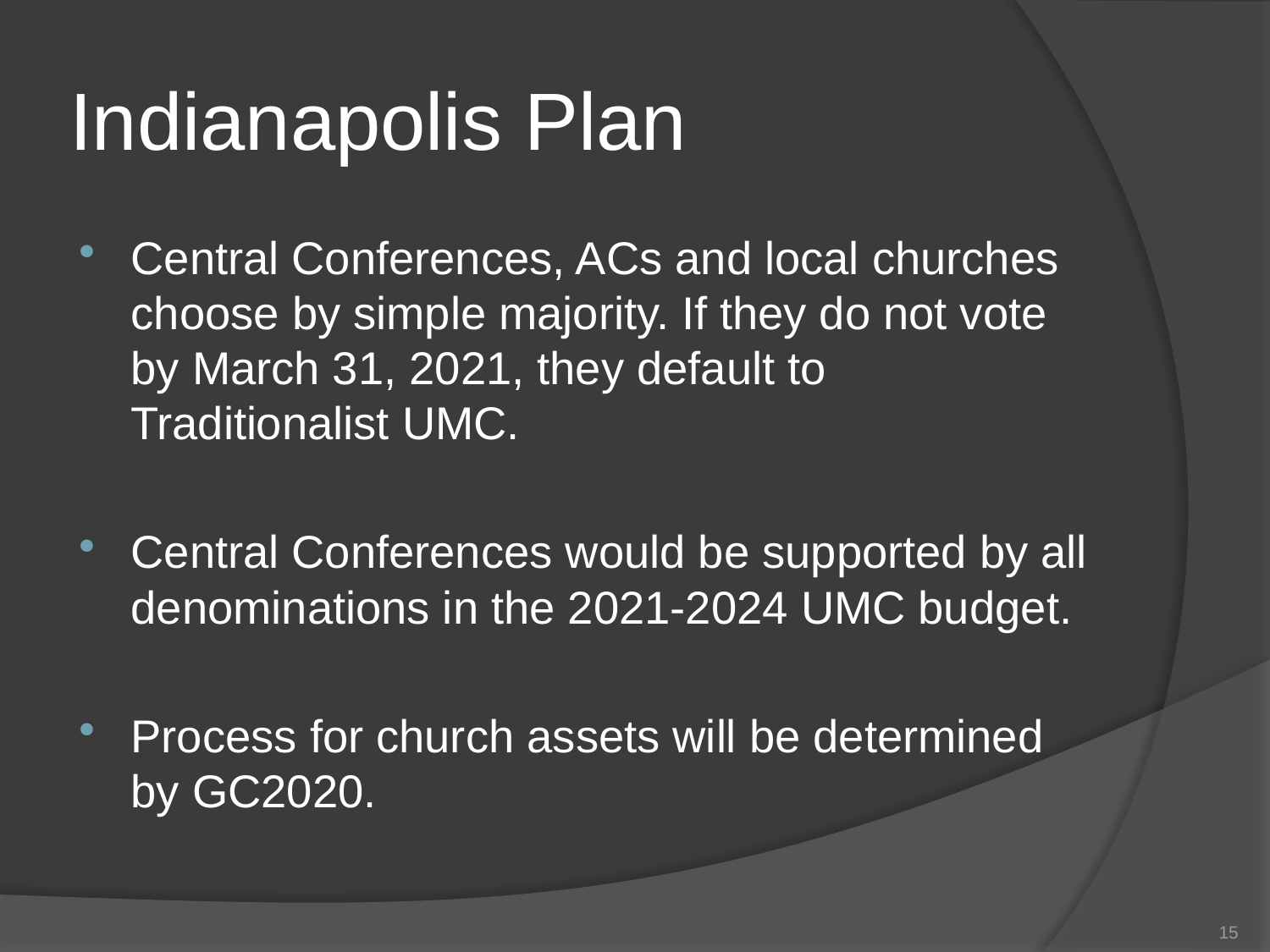

# Indianapolis Plan
Central Conferences, ACs and local churches choose by simple majority. If they do not vote by March 31, 2021, they default to Traditionalist UMC.

Central Conferences would be supported by all denominations in the 2021-2024 UMC budget.

Process for church assets will be determined by GC2020.
15